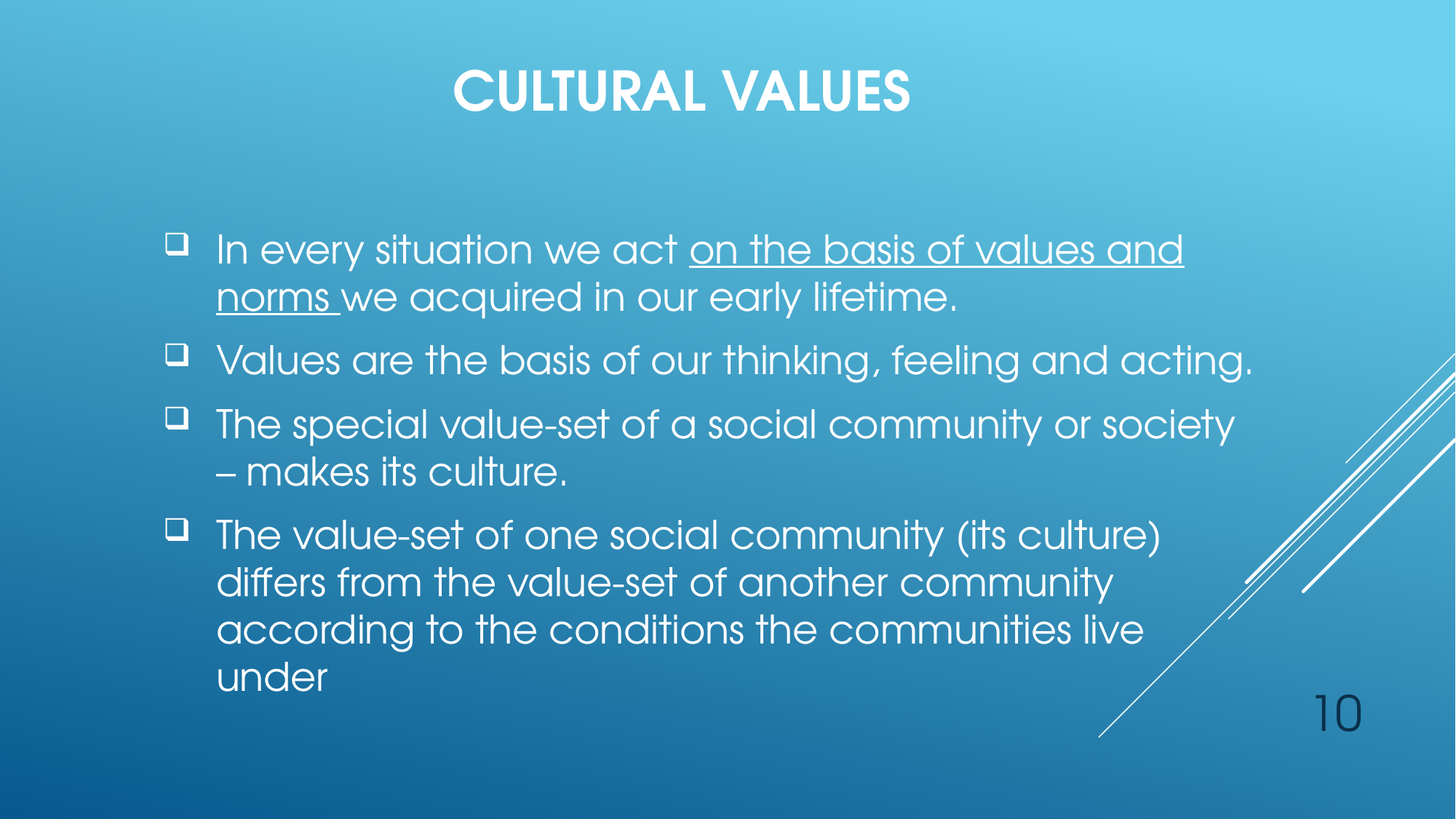

# Cultural Values

In every situation we act on the basis of values and norms we acquired in our early lifetime.
Values are the basis of our thinking, feeling and acting.
The special value-set of a social community or society – makes its culture.
The value-set of one social community (its culture) differs from the value-set of another community according to the conditions the communities live under

10